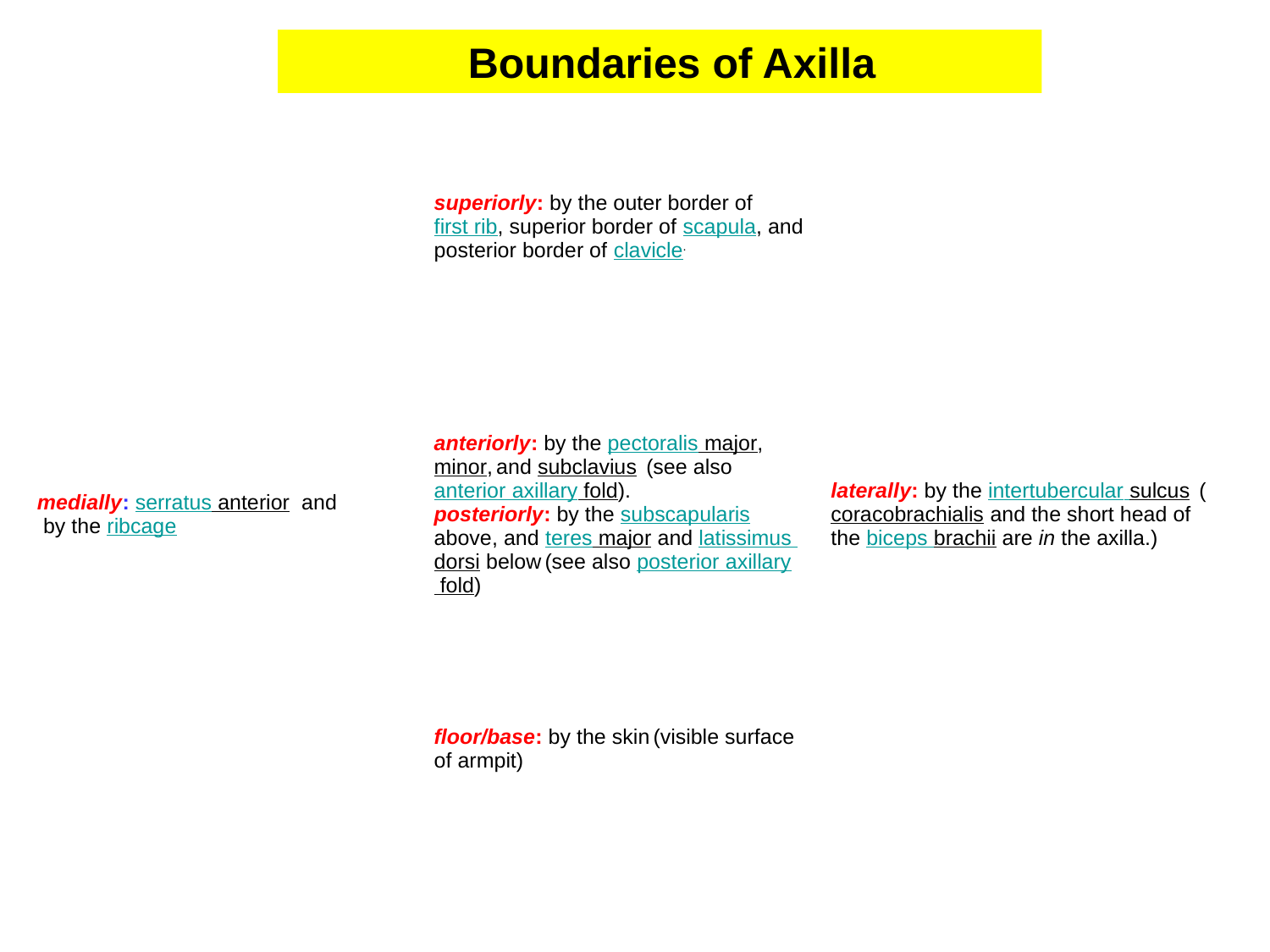

Boundaries of Axilla
|  | superiorly: by the outer border of first rib, superior border of scapula, and posterior border of clavicle. |  |
| --- | --- | --- |
| medially: serratus anterior and by the ribcage | anteriorly: by the pectoralis major, minor, and subclavius (see also anterior axillary fold). posteriorly: by the subscapularis above, and teres major and latissimus dorsi below (see also posterior axillary fold) | laterally: by the intertubercular sulcus (coracobrachialis and the short head of the biceps brachii are in the axilla.) |
|  | floor/base: by the skin (visible surface of armpit) |  |